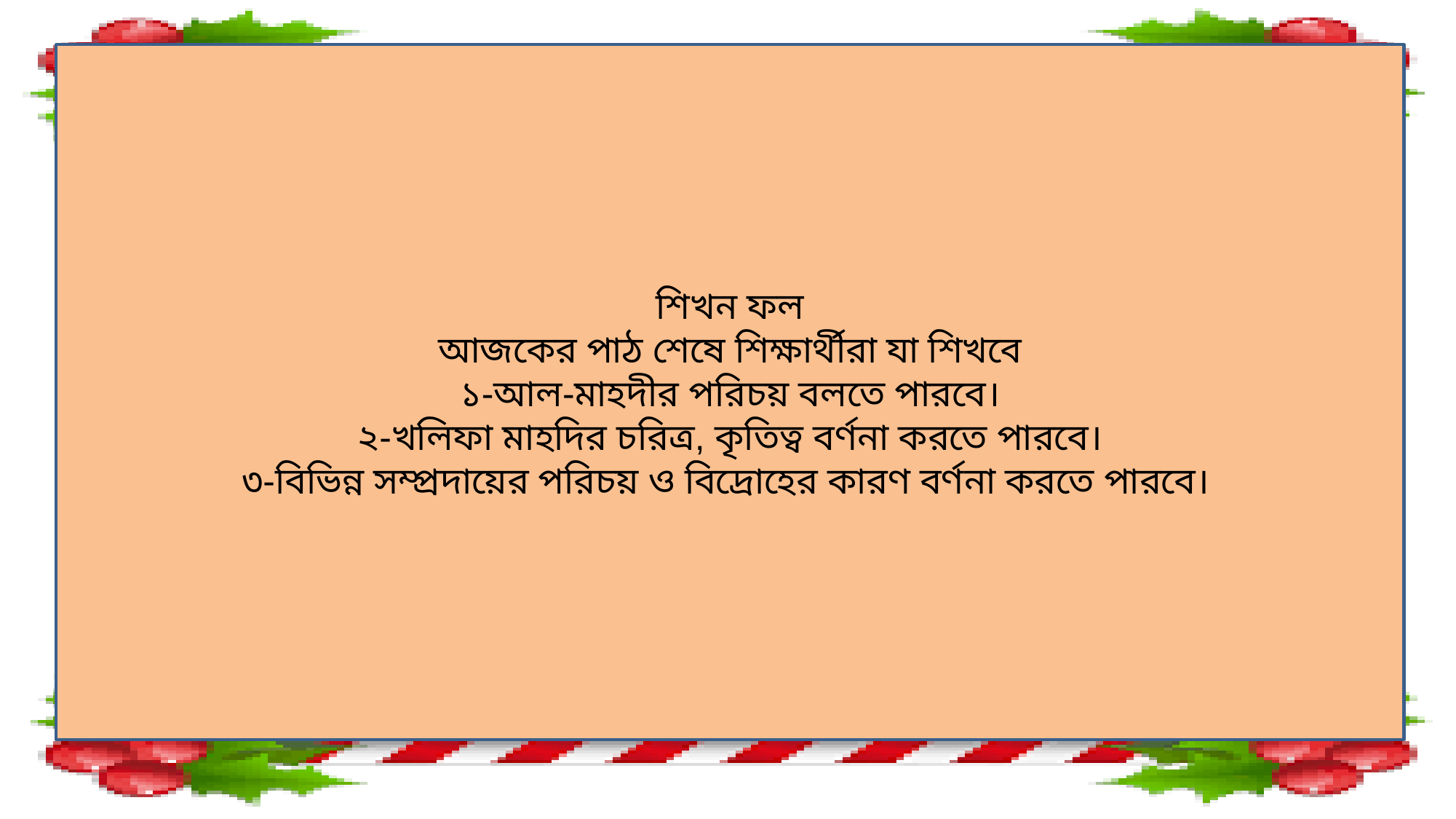

শিখন ফল
আজকের পাঠ শেষে শিক্ষার্থীরা যা শিখবে
১-আল-মাহদীর পরিচয় বলতে পারবে।
২-খলিফা মাহদির চরিত্র, কৃতিত্ব বর্ণনা করতে পারবে।
৩-বিভিন্ন সম্প্রদায়ের পরিচয় ও বিদ্রোহের কারণ বর্ণনা করতে পারবে।